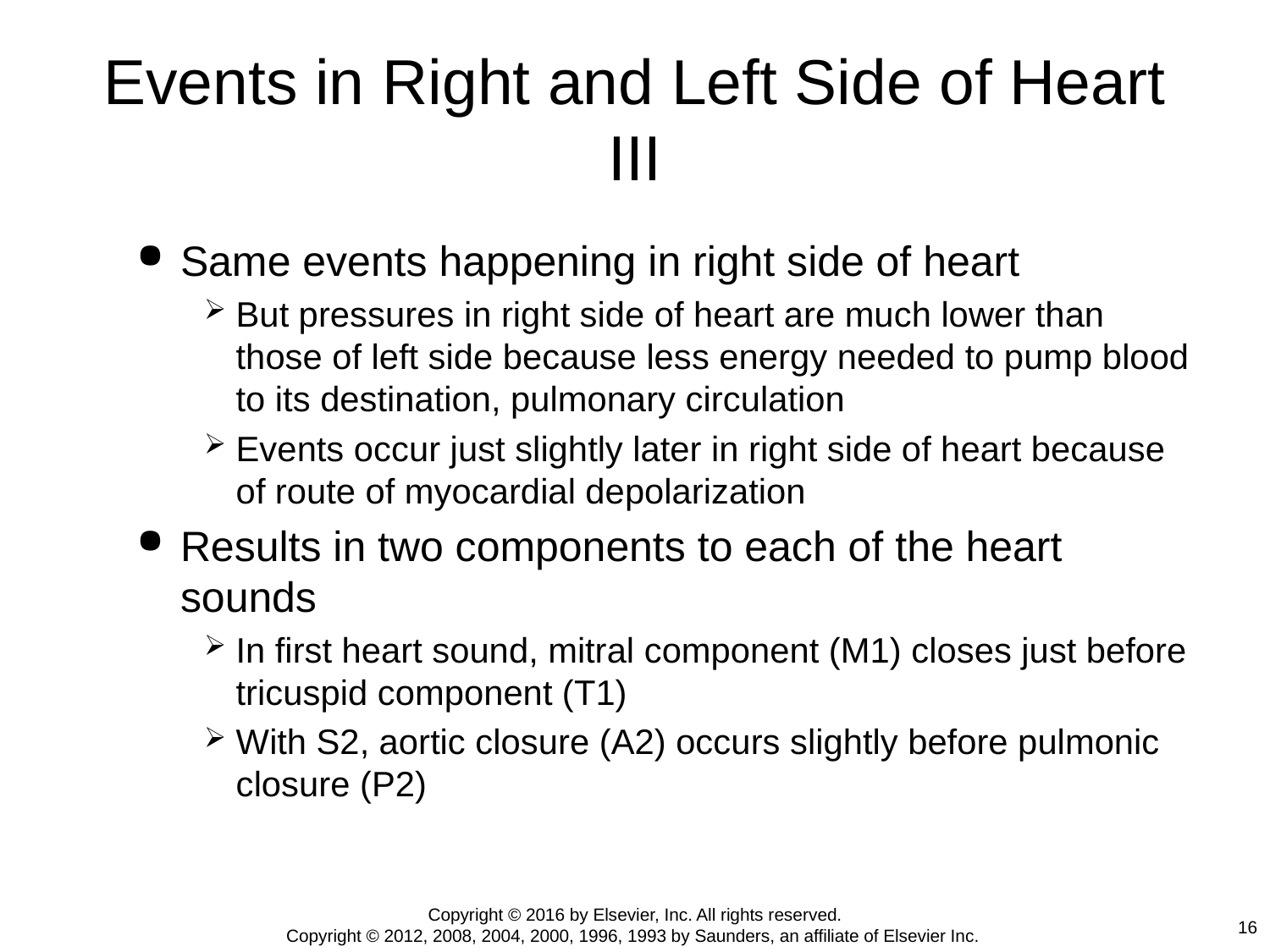

# Events in Right and Left Side of Heart III
Same events happening in right side of heart
But pressures in right side of heart are much lower than those of left side because less energy needed to pump blood to its destination, pulmonary circulation
Events occur just slightly later in right side of heart because of route of myocardial depolarization
Results in two components to each of the heart sounds
In first heart sound, mitral component (M1) closes just before tricuspid component (T1)
With S2, aortic closure (A2) occurs slightly before pulmonic closure (P2)

Copyright © 2016 by Elsevier, Inc. All rights reserved.
Copyright © 2012, 2008, 2004, 2000, 1996, 1993 by Saunders, an affiliate of Elsevier Inc.
16